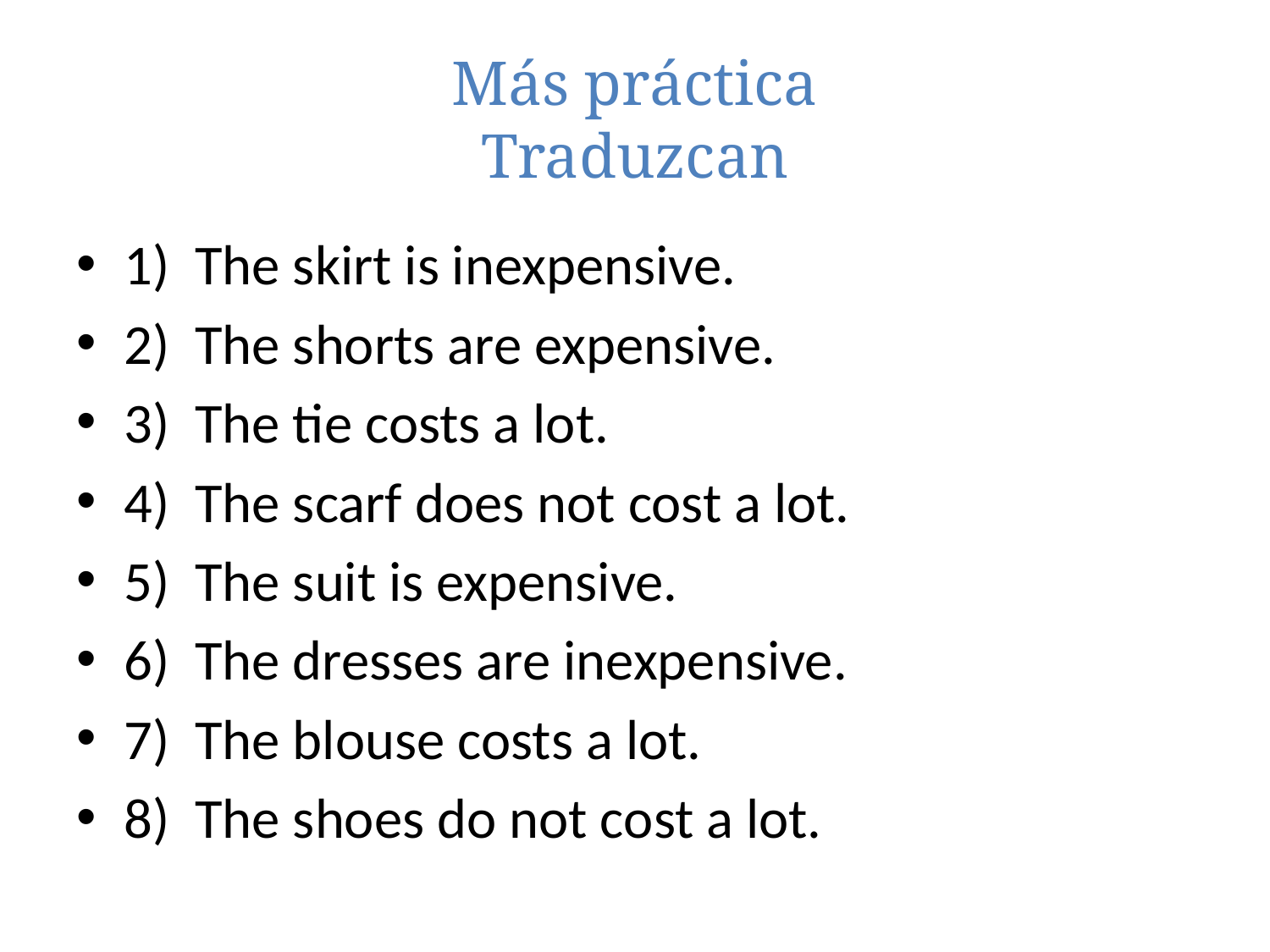

# Más práctica Traduzcan
1)  The skirt is inexpensive.
2)  The shorts are expensive.
3)  The tie costs a lot.
4)  The scarf does not cost a lot.
5)  The suit is expensive.
6)  The dresses are inexpensive.
7)  The blouse costs a lot.
8)  The shoes do not cost a lot.